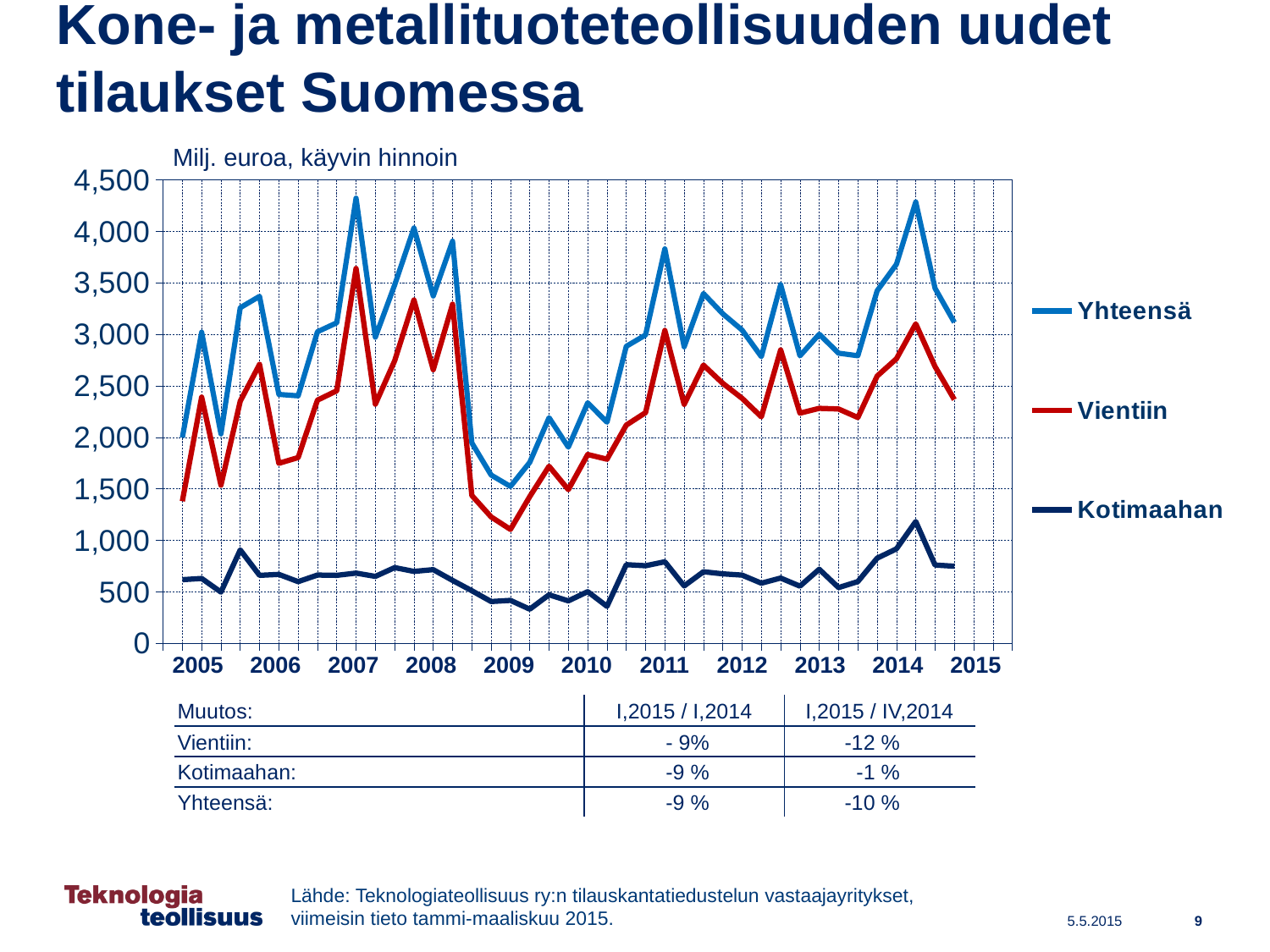

Kone- ja metallituoteteollisuuden uudet tilaukset Suomessa

### Chart

| Category | Yhteensä  | Vientiin  | Kotimaahan  |
|---|---|---|---|
| 2004,IV | None | None | None |
| 2005,I | 1998.3 | 1380.0 | 618.3 |
|  | 3021.7 | 2391.0 | 630.7 |
|  | 2034.3 | 1536.0 | 498.2 |
|  | 3259.6 | 2352.3 | 907.3 |
| 2006,I | 3369.6 | 2708.9 | 660.7 |
|  | 2418.1 | 1748.2 | 669.9 |
|  | 2403.7 | 1804.1 | 599.6 |
|  | 3025.7 | 2362.0 | 663.7 |
| 2007,I | 3113.2 | 2452.8 | 660.4 |
|  | 4323.0 | 3640.7 | 682.2 |
|  | 2972.7 | 2322.6 | 650.2 |
|  | 3479.7 | 2743.7 | 736.0 |
| 2008,I | 4033.3 | 3334.4 | 698.9 |
|  | 3373.2 | 2657.5 | 715.7 |
|  | 3905.2 | 3293.8 | 611.4 |
|  | 1946.9 | 1435.9 | 511.0 |
| 2009,I | 1634.1 | 1227.6 | 406.5 |
|  | 1523.8 | 1106.2 | 417.6 |
|  | 1757.5 | 1425.4 | 332.1 |
|  | 2191.6 | 1719.7 | 471.9 |
| 2010,I | 1905.5 | 1492.8 | 412.6 |
|  | 2336.4 | 1833.9 | 502.5 |
|  | 2147.9 | 1788.3 | 359.6 |
|  | 2884.8 | 2120.2 | 764.6 |
| 2011,I | 2994.7 | 2241.0 | 753.7 |
|  | 3830.9 | 3038.6 | 792.3 |
|  | 2879.6 | 2321.8 | 557.9 |
|  | 3397.1 | 2701.6 | 695.5 |
| 2012,I | 3200.8 | 2525.4 | 675.3 |
|  | 3042.8 | 2380.0 | 662.8 |
|  | 2784.1 | 2199.8 | 584.3 |
|  | 3484.3 | 2849.7 | 634.5 |
| 2013,I | 2792.0 | 2236.0 | 555.9 |
|  | 3002.1 | 2282.4 | 719.7 |
|  | 2817.9 | 2276.0 | 541.9 |
|  | 2792.9 | 2193.0 | 599.9 |
| 2014,I | 3423.4 | 2596.0 | 827.3 |
|  | 3681.3 | 2763.8 | 917.5 |
|  | 4286.3 | 3103.0 | 1183.3 |
|  | 3448.0 | 2687.5 | 760.5 |
| 2015,I | 3117.1 | 2367.6 | 749.5 |
Milj. euroa, käyvin hinnoin

### Chart

| Category |
|---|
| 2005 | 2006 | 2007 | 2008 | 2009 | 2010 | 2011 | 2012 | 2013 | 2014 | 2015 |
| --- | --- | --- | --- | --- | --- | --- | --- | --- | --- | --- |
| Muutos: | I,2015 / I,2014 | I,2015 / IV,2014 |
| --- | --- | --- |
| Vientiin: | - 9% | -12 % |
| Kotimaahan: | -9 % | -1 % |
| Yhteensä: | -9 % | -10 % |
Lähde: Teknologiateollisuus ry:n tilauskantatiedustelun vastaajayritykset,
viimeisin tieto tammi-maaliskuu 2015.
9
5.5.2015